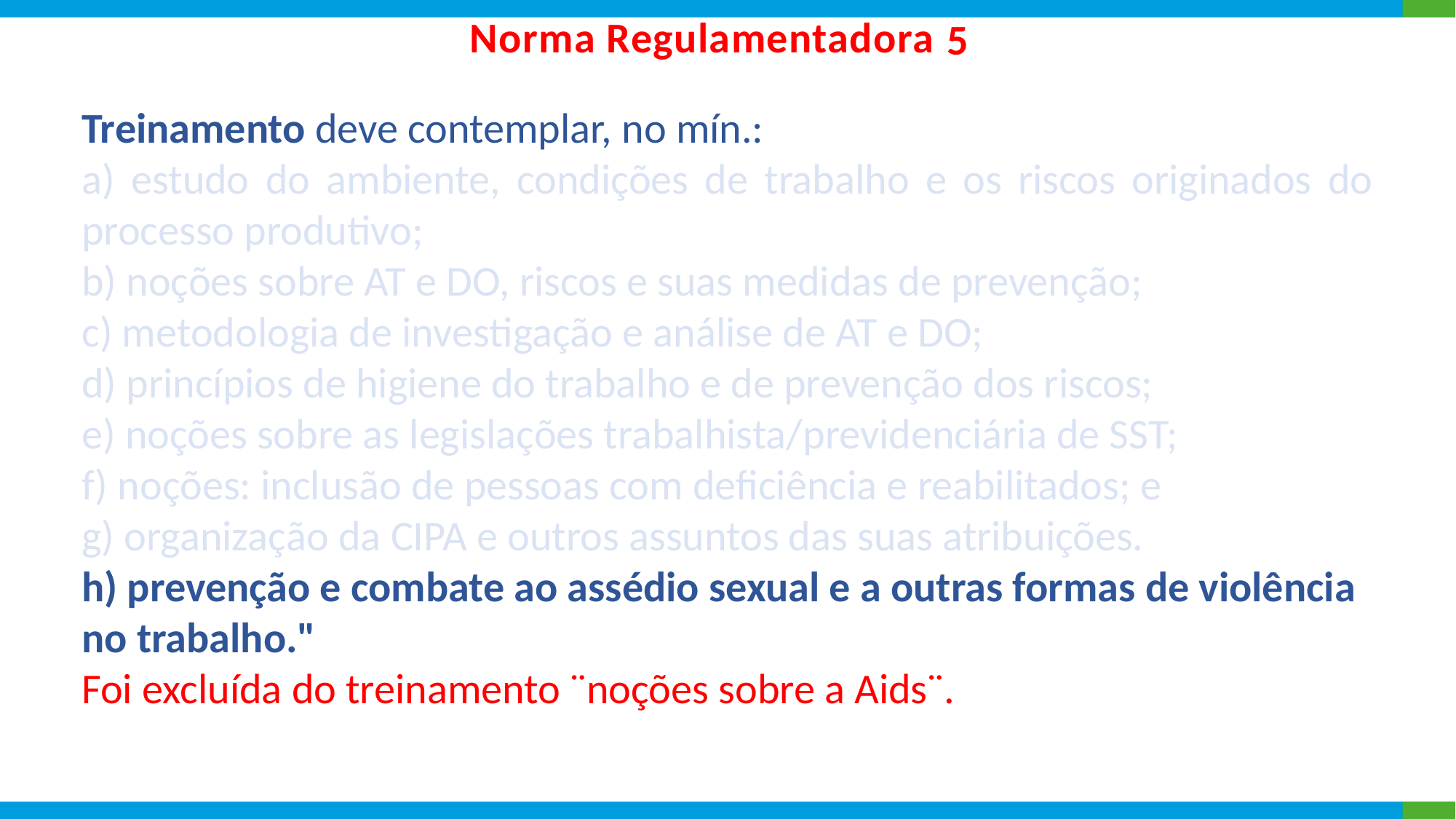

5
Treinamento deve contemplar, no mín.:
a) estudo do ambiente, condições de trabalho e os riscos originados do processo produtivo;
b) noções sobre AT e DO, riscos e suas medidas de prevenção;
c) metodologia de investigação e análise de AT e DO;
d) princípios de higiene do trabalho e de prevenção dos riscos;
e) noções sobre as legislações trabalhista/previdenciária de SST;
f) noções: inclusão de pessoas com deficiência e reabilitados; e
g) organização da CIPA e outros assuntos das suas atribuições.
h) prevenção e combate ao assédio sexual e a outras formas de violência no trabalho."
Foi excluída do treinamento ¨noções sobre a Aids¨.